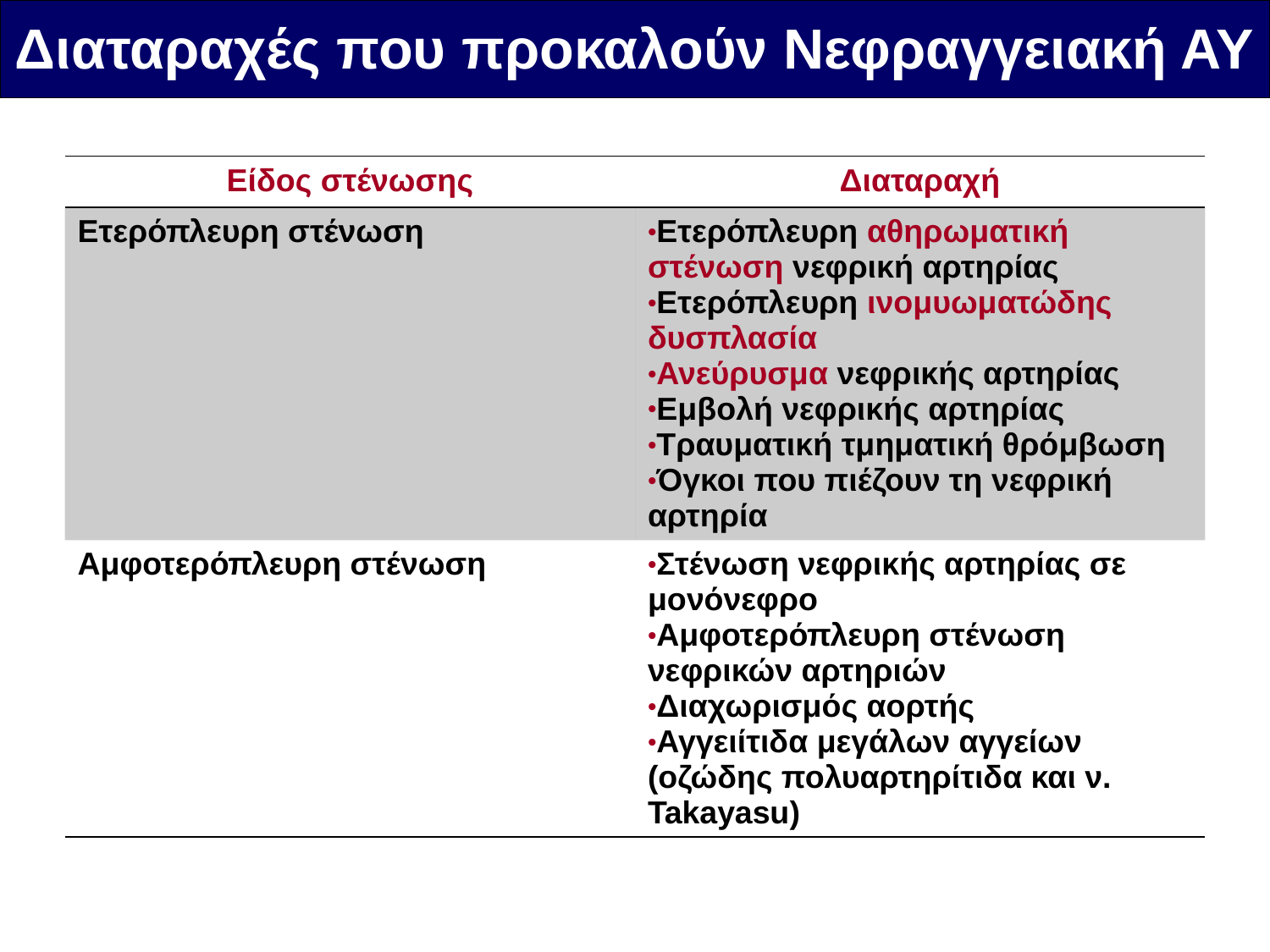

Διαταραχές που προκαλούν Νεφραγγειακή ΑΥ
| Είδος στένωσης | Διαταραχή |
| --- | --- |
| Ετερόπλευρη στένωση | Ετερόπλευρη αθηρωματική στένωση νεφρική αρτηρίας Ετερόπλευρη ινομυωματώδης δυσπλασία Ανεύρυσμα νεφρικής αρτηρίας Εμβολή νεφρικής αρτηρίας Τραυματική τμηματική θρόμβωση Όγκοι που πιέζουν τη νεφρική αρτηρία |
| Αμφοτερόπλευρη στένωση | Στένωση νεφρικής αρτηρίας σε μονόνεφρο Αμφοτερόπλευρη στένωση νεφρικών αρτηριών Διαχωρισμός αορτής Αγγειίτιδα μεγάλων αγγείων (οζώδης πολυαρτηρίτιδα και ν. Takayasu) |